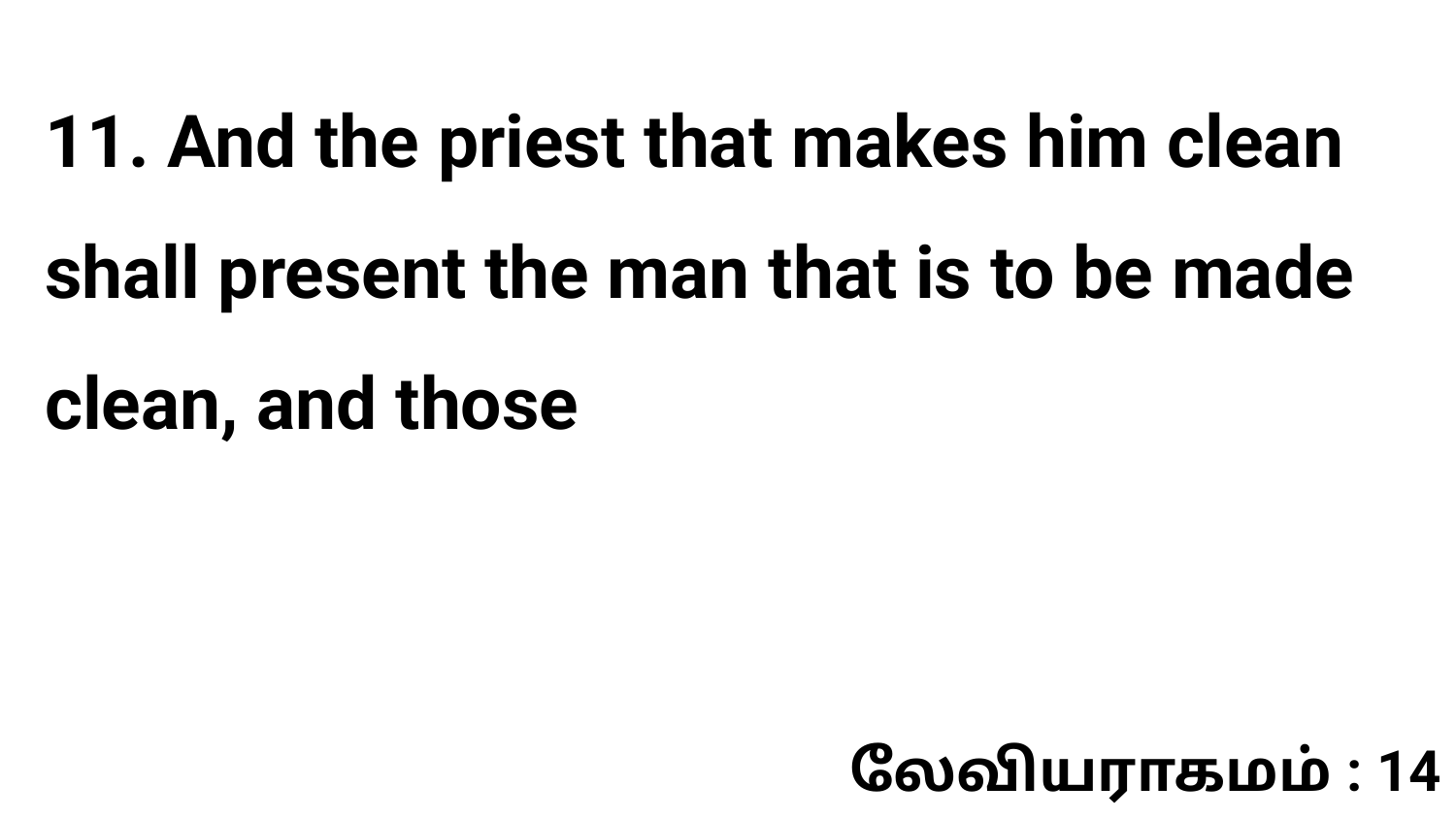

11. And the priest that makes him clean shall present the man that is to be made clean, and those
லேவியராகமம் : 14